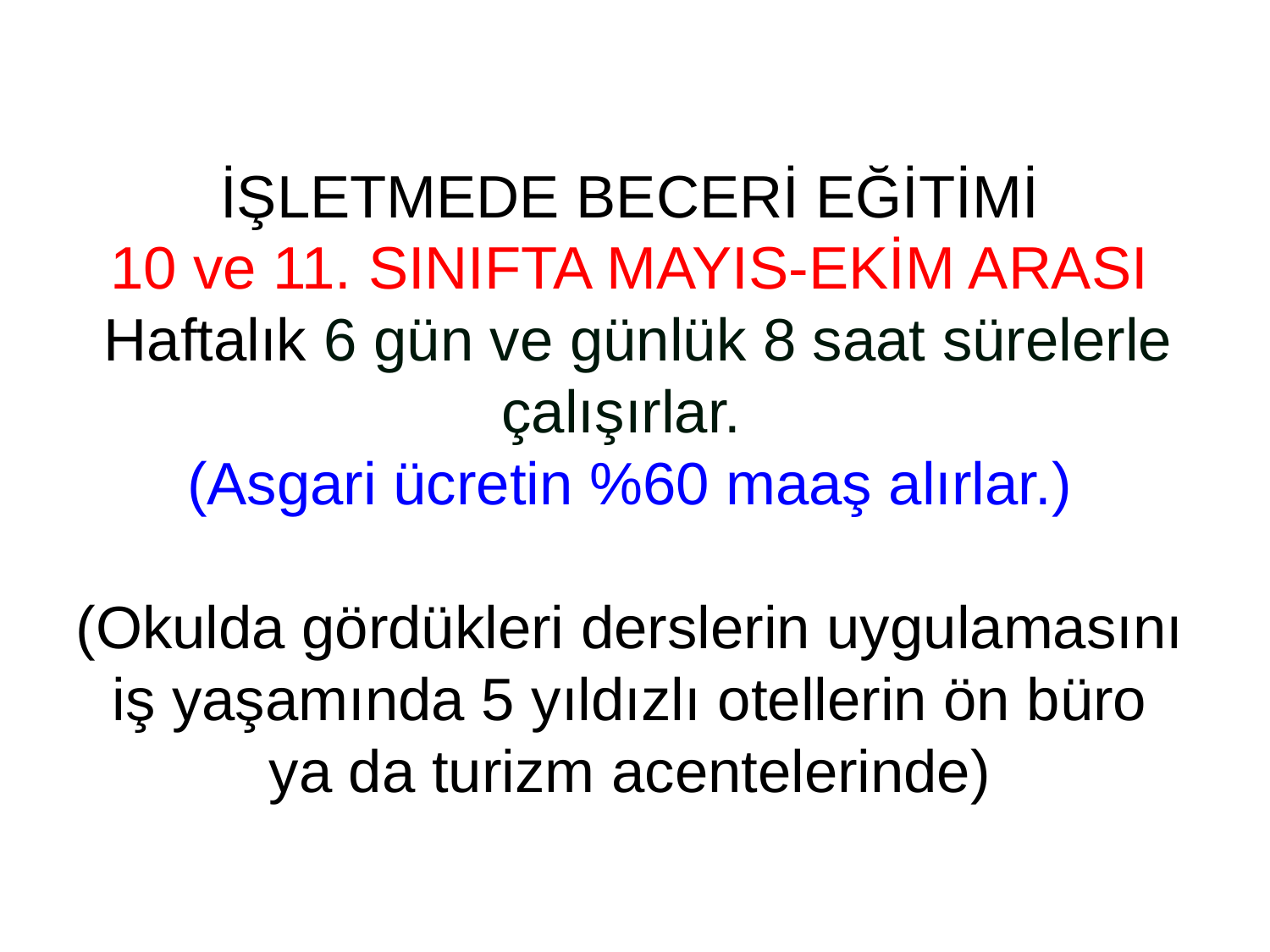

# İŞLETMEDE BECERİ EĞİTİMİ 10 ve 11. SINIFTA MAYIS-EKİM ARASI Haftalık 6 gün ve günlük 8 saat sürelerle çalışırlar. (Asgari ücretin %60 maaş alırlar.) (Okulda gördükleri derslerin uygulamasını iş yaşamında 5 yıldızlı otellerin ön büro ya da turizm acentelerinde)